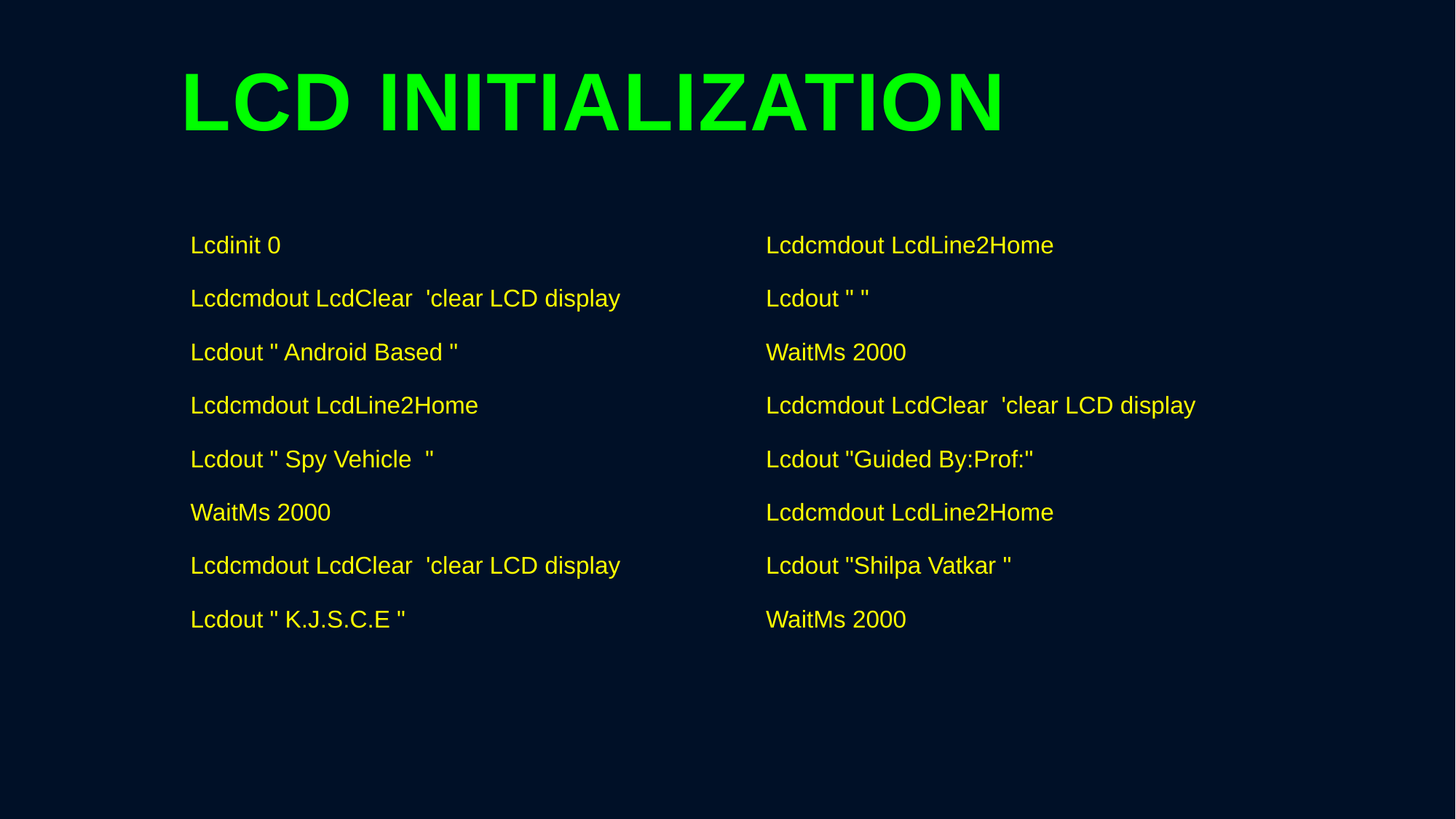

LCD INITIALIZATION
Lcdinit 0
Lcdcmdout LcdClear  'clear LCD display
Lcdout " Android Based "
Lcdcmdout LcdLine2Home
Lcdout " Spy Vehicle  "
WaitMs 2000
Lcdcmdout LcdClear  'clear LCD display
Lcdout " K.J.S.C.E "
Lcdcmdout LcdLine2Home
Lcdout " "
WaitMs 2000
Lcdcmdout LcdClear  'clear LCD display
Lcdout "Guided By:Prof:"
Lcdcmdout LcdLine2Home
Lcdout "Shilpa Vatkar "
WaitMs 2000